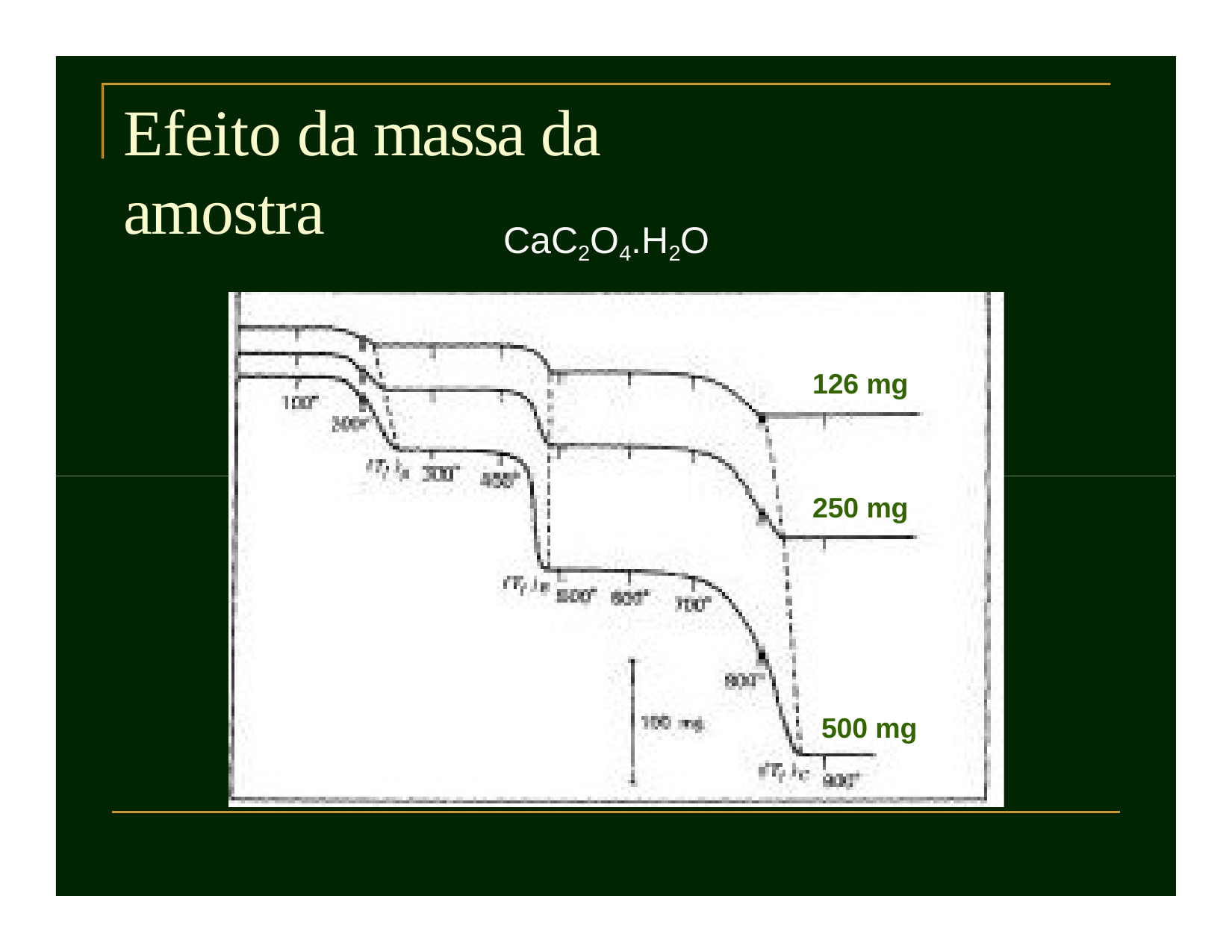

# Efeito da massa da amostra
CaC2O4.H2O

126 mg

250 mg
500 mg